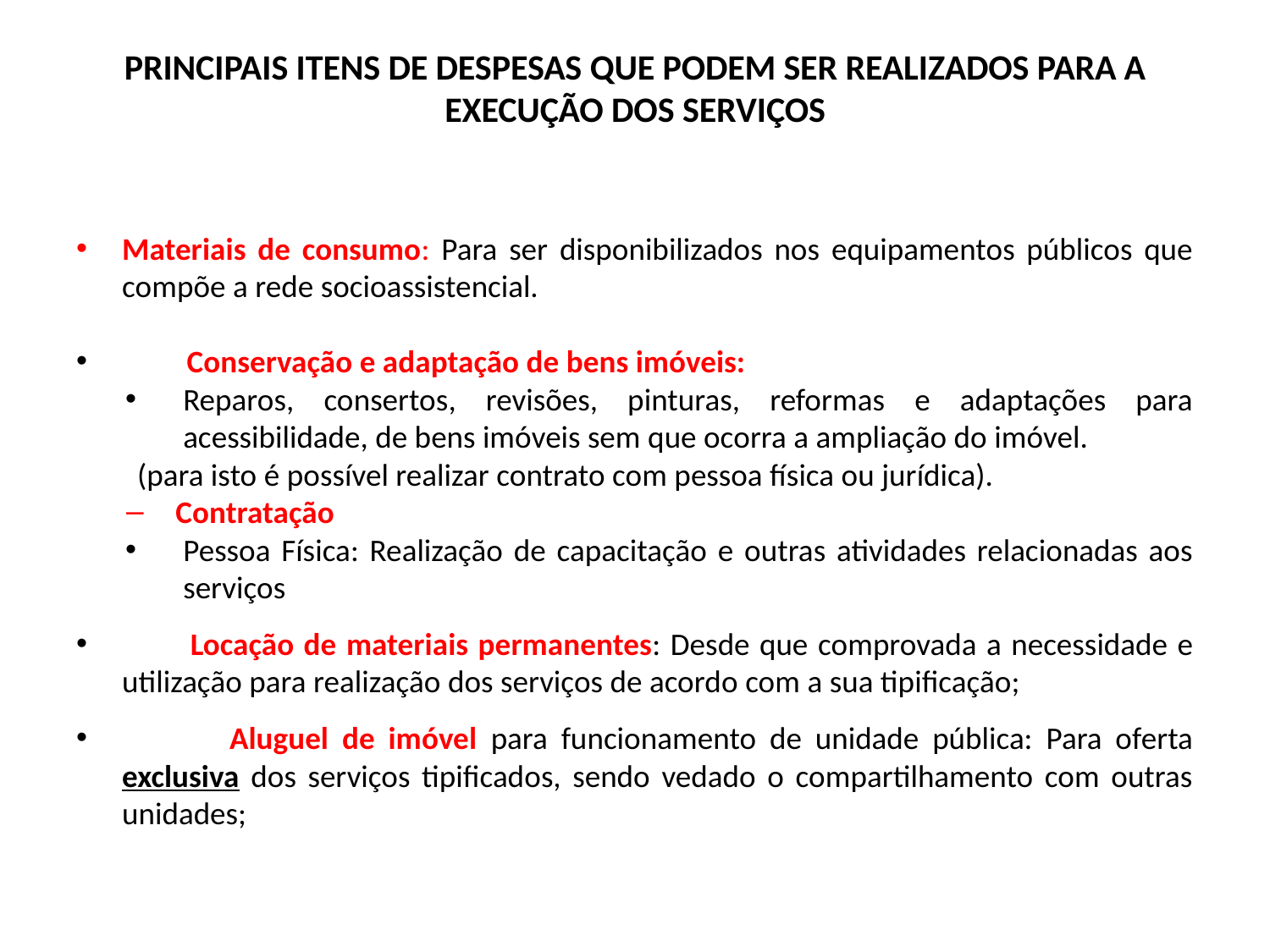

# PRINCIPAIS ITENS DE DESPESAS QUE PODEM SER REALIZADOS PARA A EXECUÇÃO DOS SERVIÇOS
Materiais de consumo: Para ser disponibilizados nos equipamentos públicos que compõe a rede socioassistencial.

         Conservação e adaptação de bens imóveis:
Reparos, consertos, revisões, pinturas, reformas e adaptações para acessibilidade, de bens imóveis sem que ocorra a ampliação do imóvel.
(para isto é possível realizar contrato com pessoa física ou jurídica).
Contratação
Pessoa Física: Realização de capacitação e outras atividades relacionadas aos serviços

       Locação de materiais permanentes: Desde que comprovada a necessidade e utilização para realização dos serviços de acordo com a sua tipificação;

        Aluguel de imóvel para funcionamento de unidade pública: Para oferta exclusiva dos serviços tipificados, sendo vedado o compartilhamento com outras unidades;